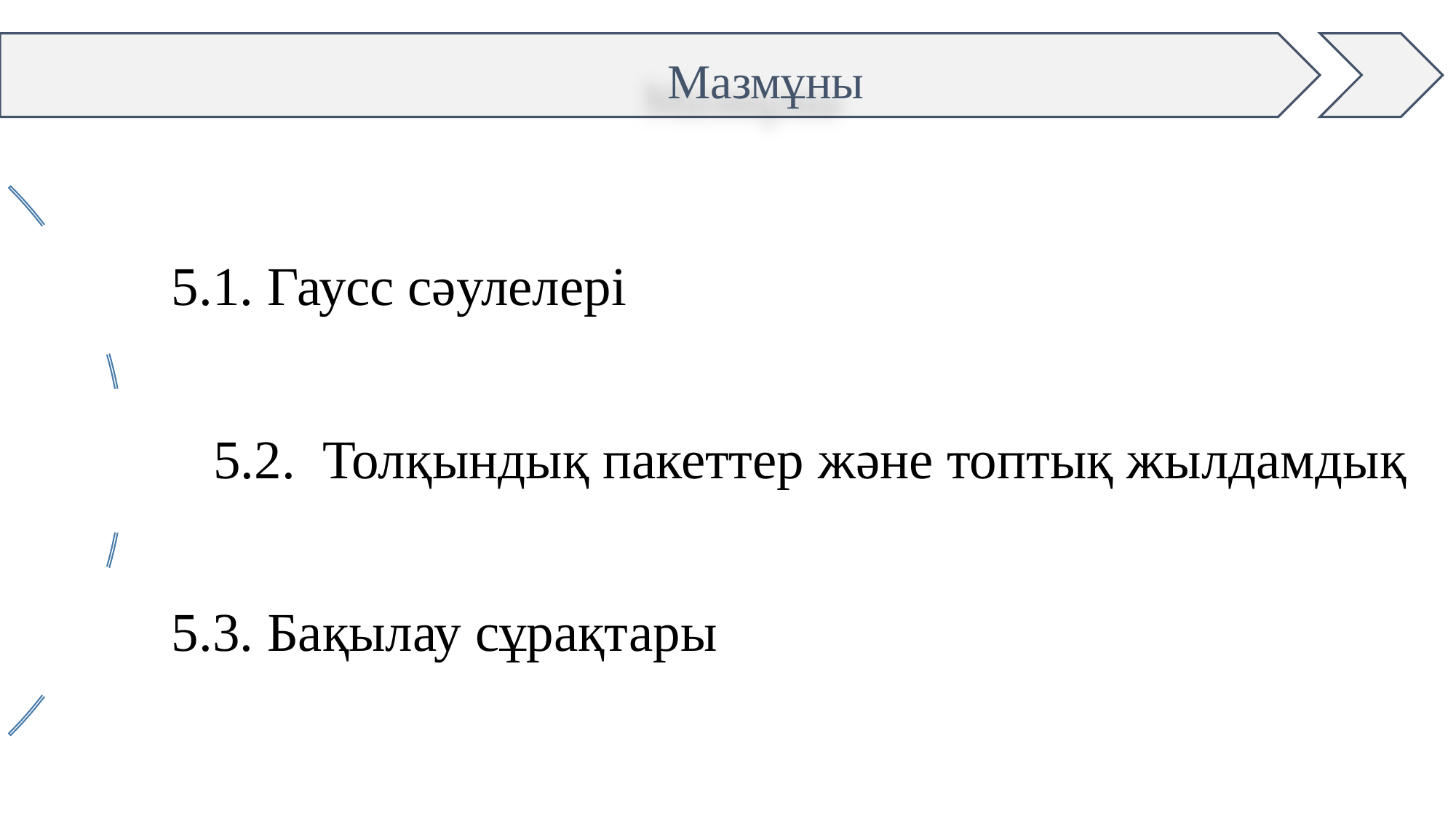

Мазмұны

5.1. Гаусс сәулелері
5.2.  Толқындық пакеттер және топтық жылдамдық
5.3. Бақылау сұрақтары